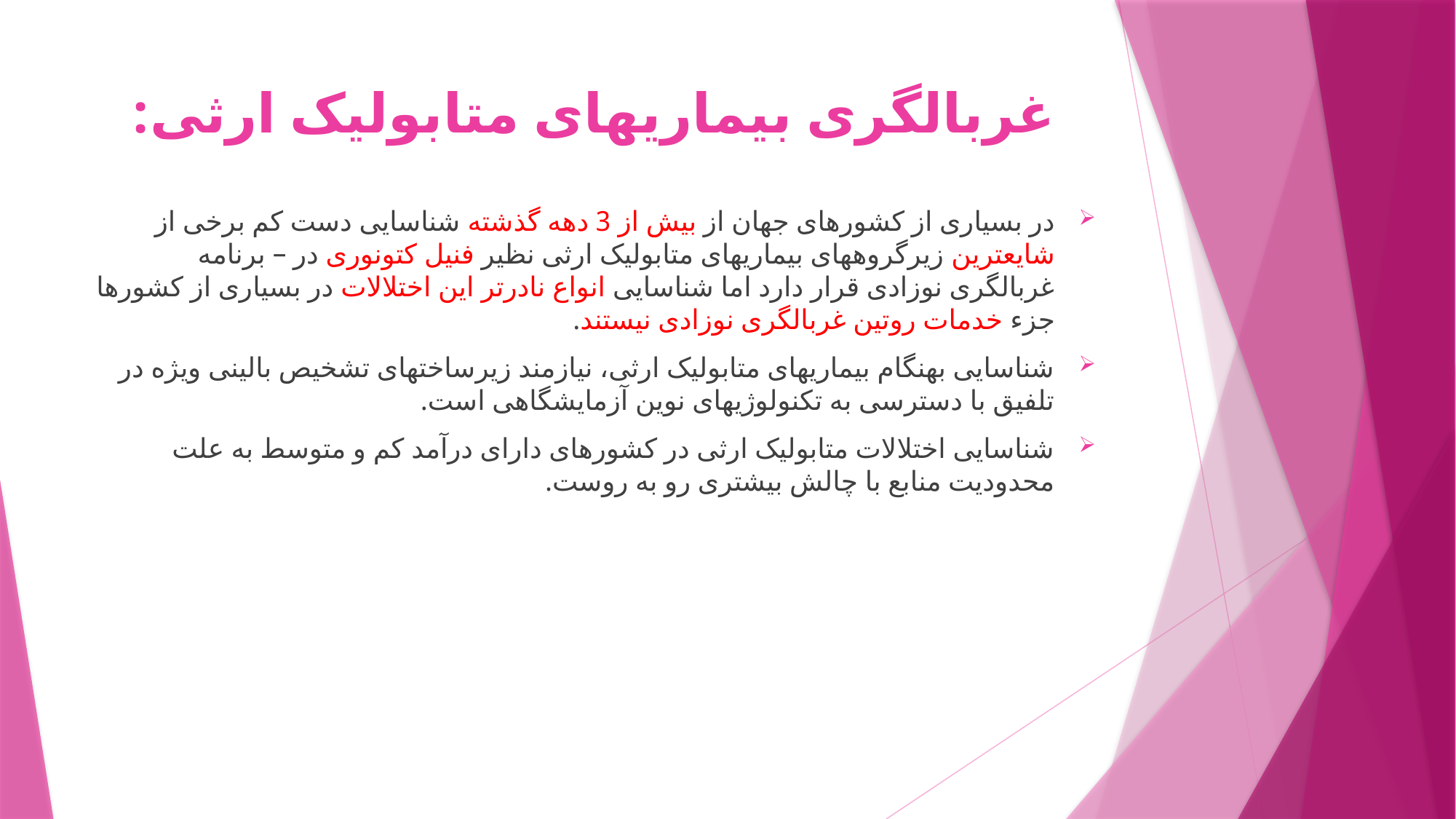

# غربالگری بیماریهای متابولیک ارثی:
در بسیاری از کشورهای جهان از بیش از 3 دهه گذشته شناسایی دست کم برخی از شایعترین زیرگروههای بیماریهای متابولیک ارثی نظیر فنیل کتونوری در – برنامه غربالگری نوزادی قرار دارد اما شناسایی انواع نادرتر این اختلالات در بسیاری از کشورها جزء خدمات روتین غربالگری نوزادی نیستند.
شناسایی بهنگام بیماریهای متابولیک ارثی، نیازمند زیرساختهای تشخیص بالینی ویژه در تلفیق با دسترسی به تکنولوژیهای نوین آزمایشگاهی است.
شناسایی اختلالات متابولیک ارثی در کشورهای دارای درآمد کم و متوسط به علت محدودیت منابع با چالش بیشتری رو به روست.